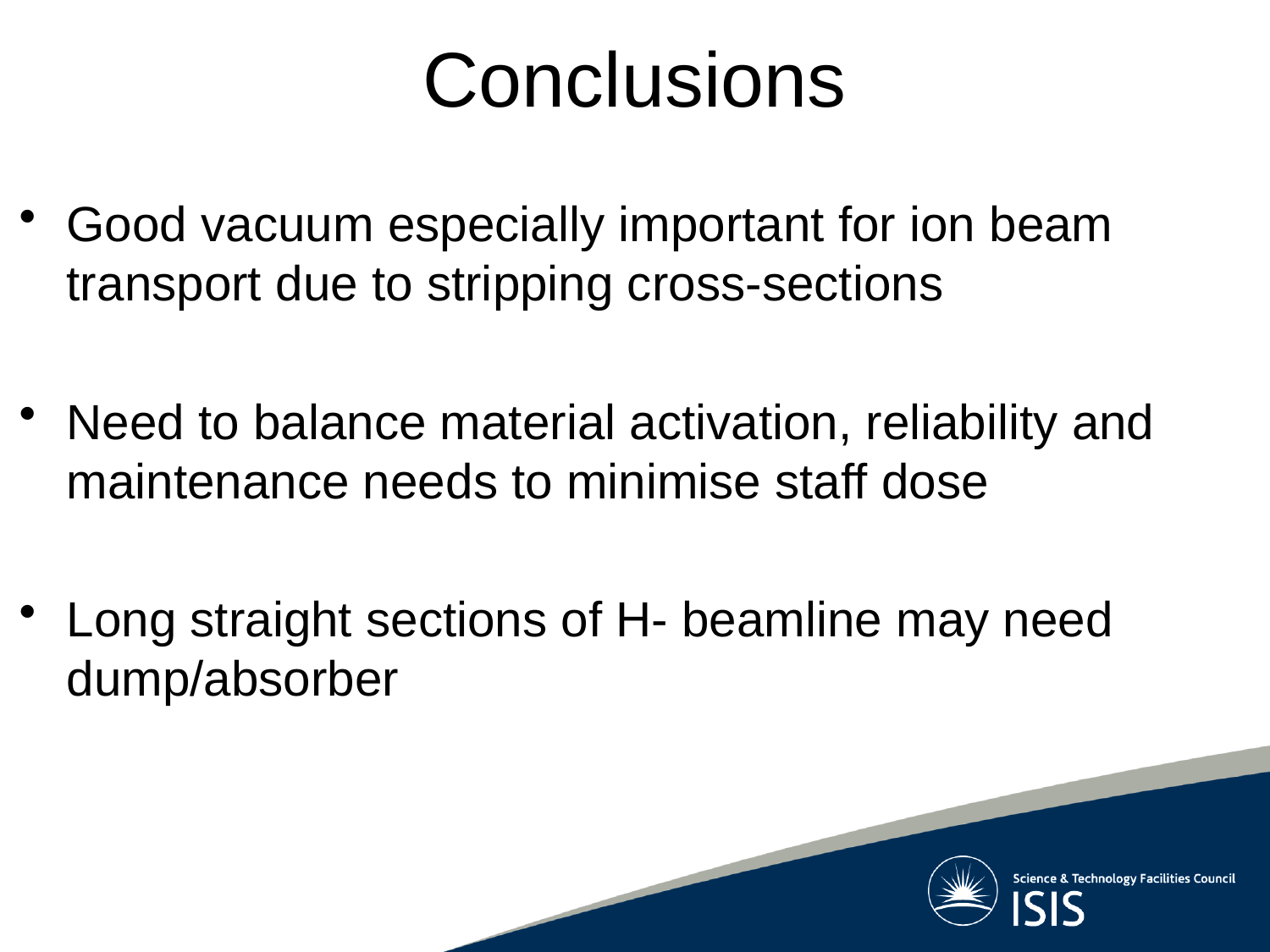

# Conclusions
Good vacuum especially important for ion beam transport due to stripping cross-sections

Need to balance material activation, reliability and maintenance needs to minimise staff dose

Long straight sections of H- beamline may need dump/absorber